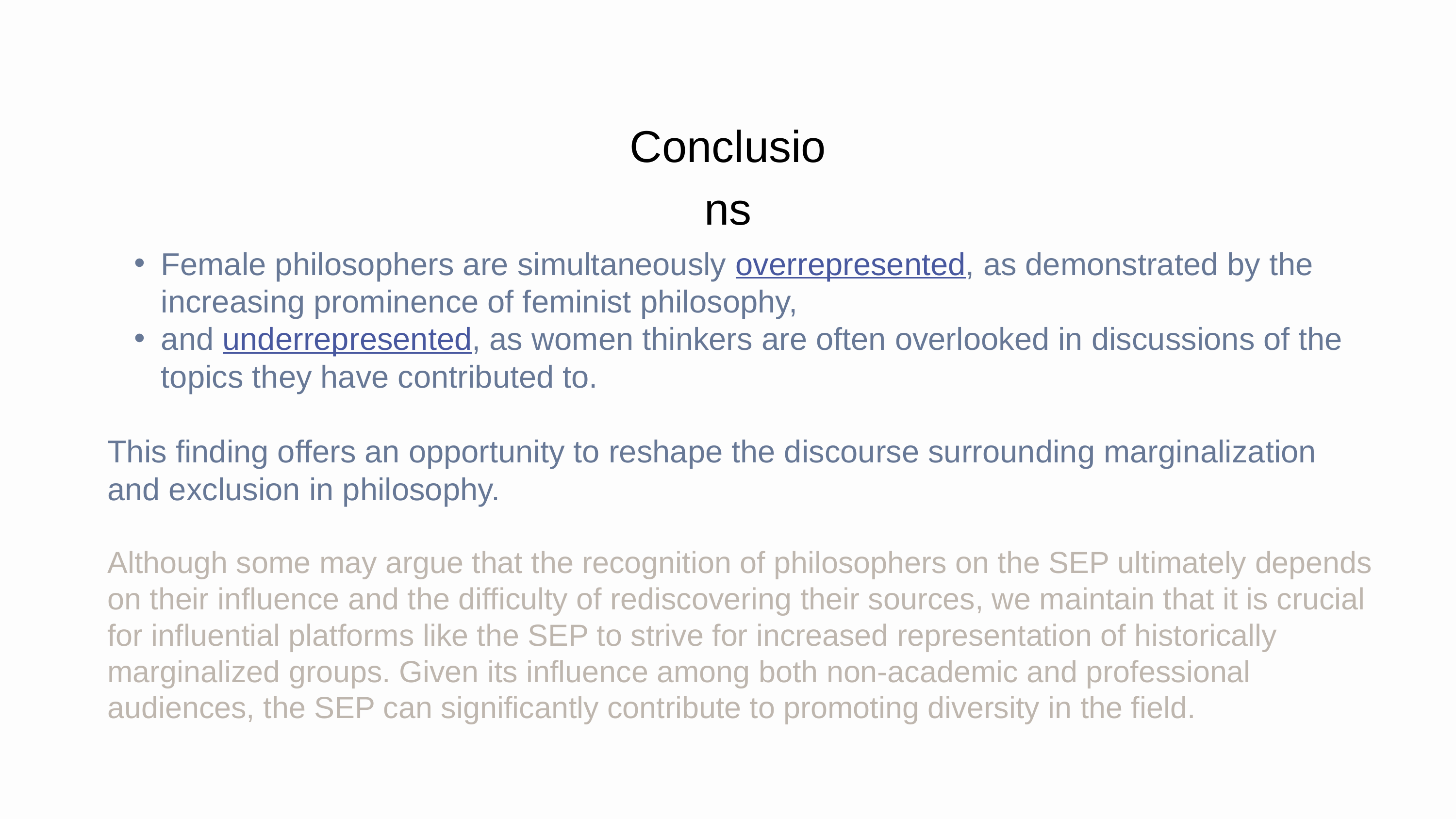

Conclusions

Female philosophers are simultaneously overrepresented, as demonstrated by the increasing prominence of feminist philosophy,
and underrepresented, as women thinkers are often overlooked in discussions of the topics they have contributed to.

This finding offers an opportunity to reshape the discourse surrounding marginalization and exclusion in philosophy.

Although some may argue that the recognition of philosophers on the SEP ultimately depends on their influence and the difficulty of rediscovering their sources, we maintain that it is crucial for influential platforms like the SEP to strive for increased representation of historically marginalized groups. Given its influence among both non-academic and professional audiences, the SEP can significantly contribute to promoting diversity in the field.